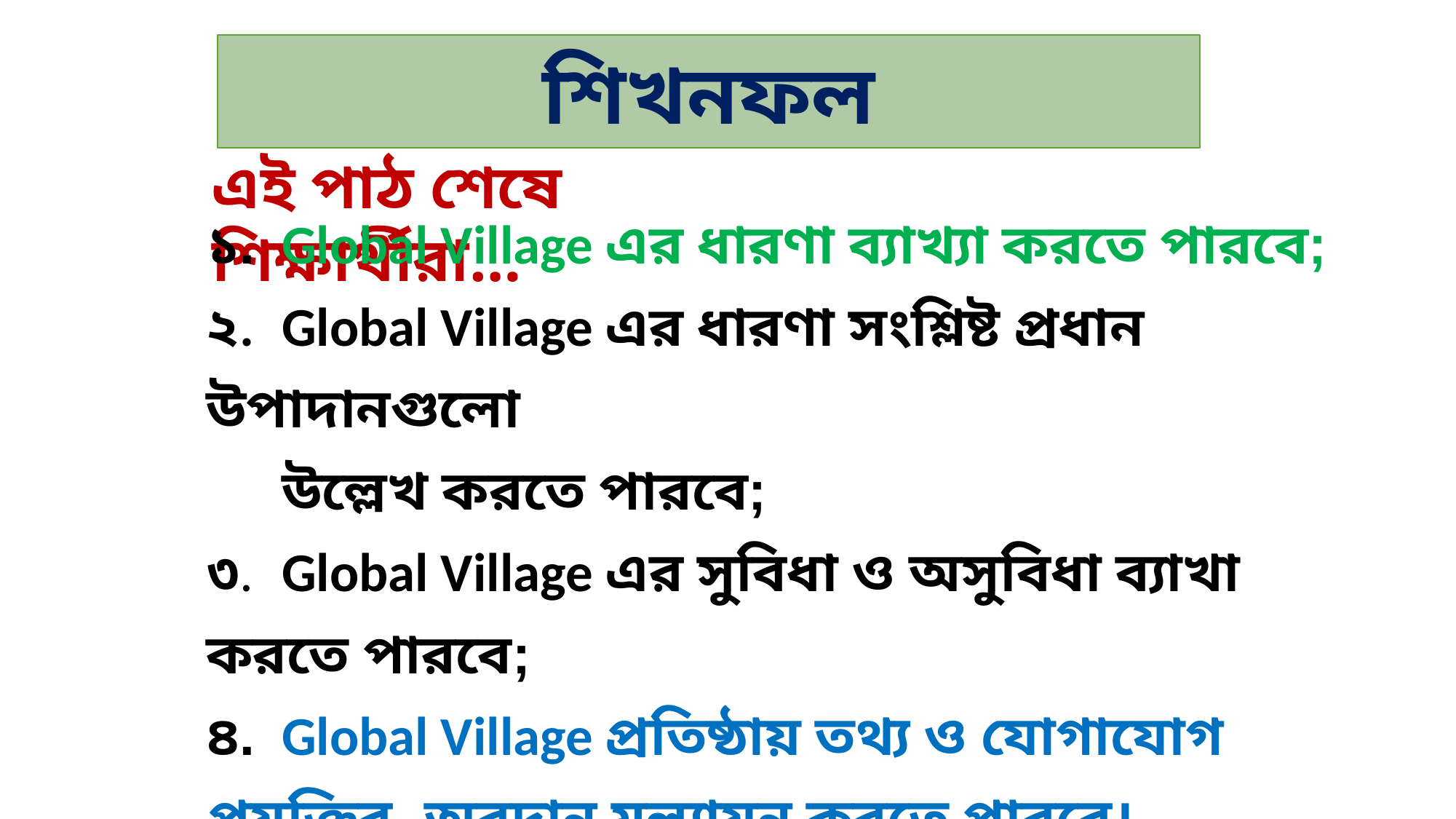

শিখনফল
এই পাঠ শেষে শিক্ষার্থীরা…
১. 	Global Village এর ধারণা ব্যাখ্যা করতে পারবে;
২.	Global Village এর ধারণা সংশ্লিষ্ট প্রধান উপাদানগুলো
	উল্লেখ করতে পারবে;
৩.	Global Village এর সুবিধা ও অসুবিধা ব্যাখা করতে পারবে;
৪. 	Global Village প্রতিষ্ঠায় তথ্য ও যোগাযোগ প্রযুক্তির 	অবদান মূল্যায়ন করতে পারবে।